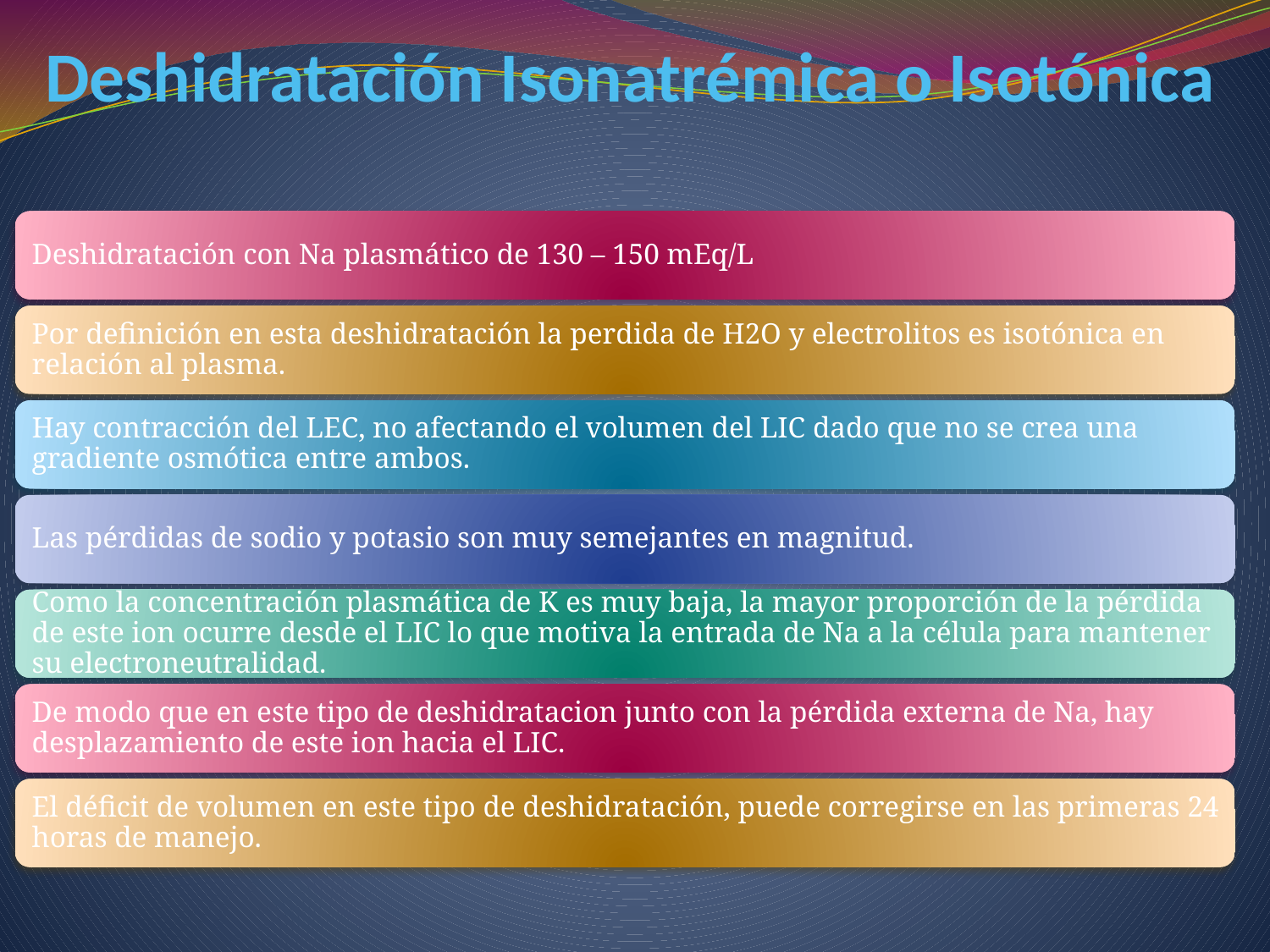

# Deshidratación Isonatrémica o Isotónica
Deshidratación con Na plasmático de 130 – 150 mEq/L
Por definición en esta deshidratación la perdida de H2O y electrolitos es isotónica en relación al plasma.
Hay contracción del LEC, no afectando el volumen del LIC dado que no se crea una gradiente osmótica entre ambos.
Las pérdidas de sodio y potasio son muy semejantes en magnitud.
Como la concentración plasmática de K es muy baja, la mayor proporción de la pérdida de este ion ocurre desde el LIC lo que motiva la entrada de Na a la célula para mantener su electroneutralidad.
De modo que en este tipo de deshidratacion junto con la pérdida externa de Na, hay desplazamiento de este ion hacia el LIC.
El déficit de volumen en este tipo de deshidratación, puede corregirse en las primeras 24 horas de manejo.